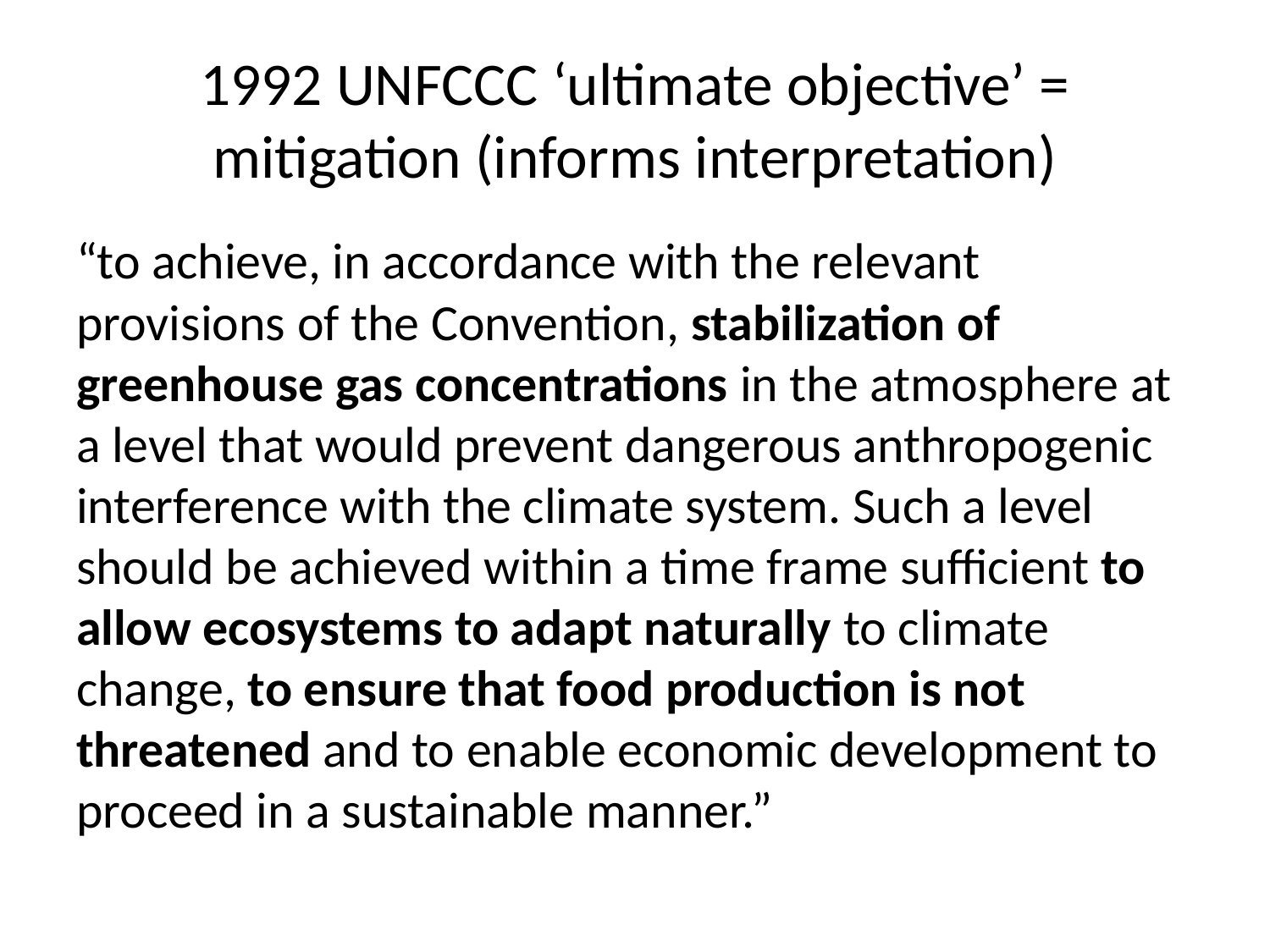

# 1992 UNFCCC ‘ultimate objective’ = mitigation (informs interpretation)
“to achieve, in accordance with the relevant provisions of the Convention, stabilization of greenhouse gas concentrations in the atmosphere at a level that would prevent dangerous anthropogenic interference with the climate system. Such a level should be achieved within a time frame sufficient to allow ecosystems to adapt naturally to climate change, to ensure that food production is not threatened and to enable economic development to proceed in a sustainable manner.”